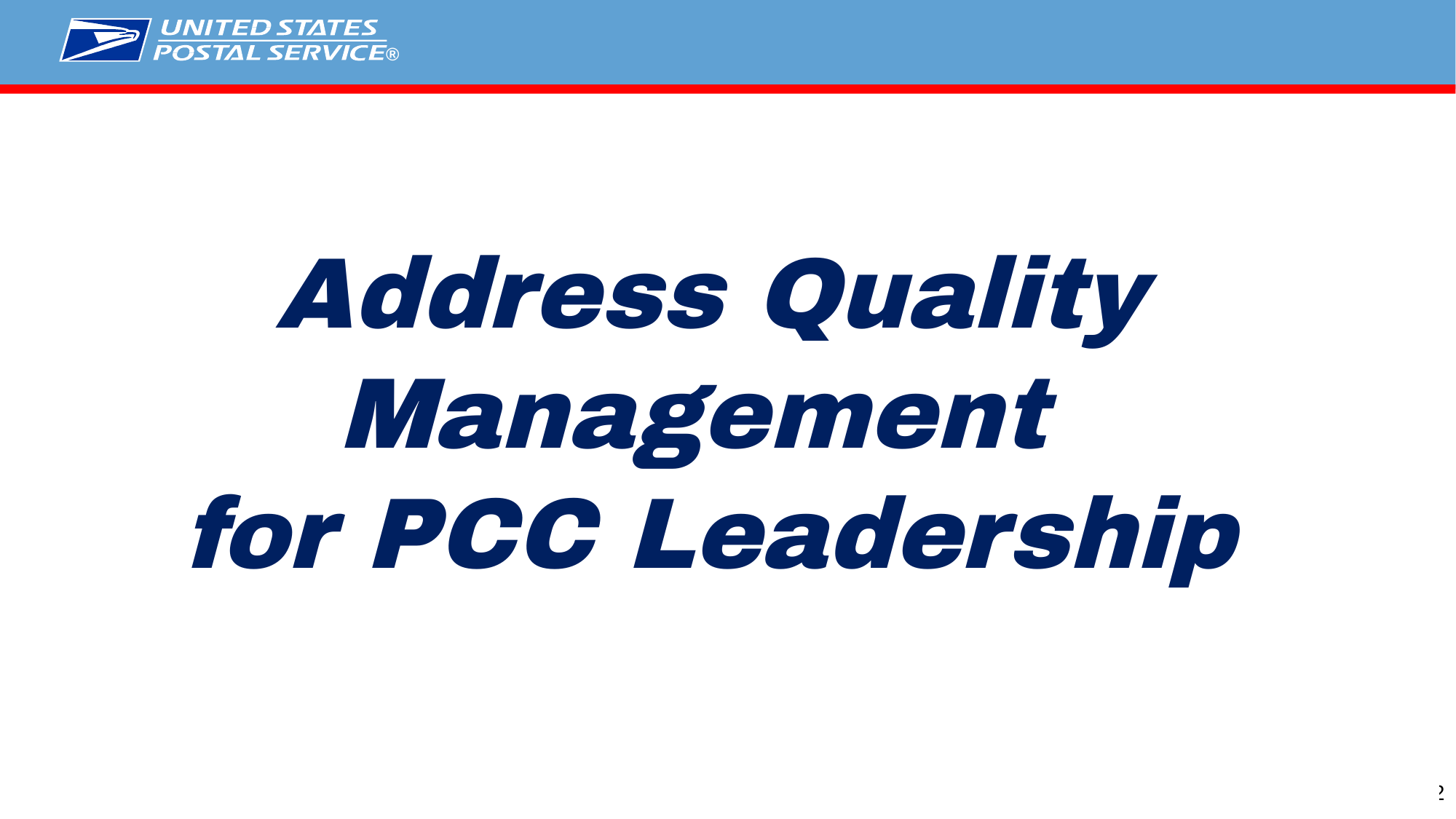

# Address Quality Management for PCC Leadership

Essex Jct VT PCC Webinar
June 29, 2017
2